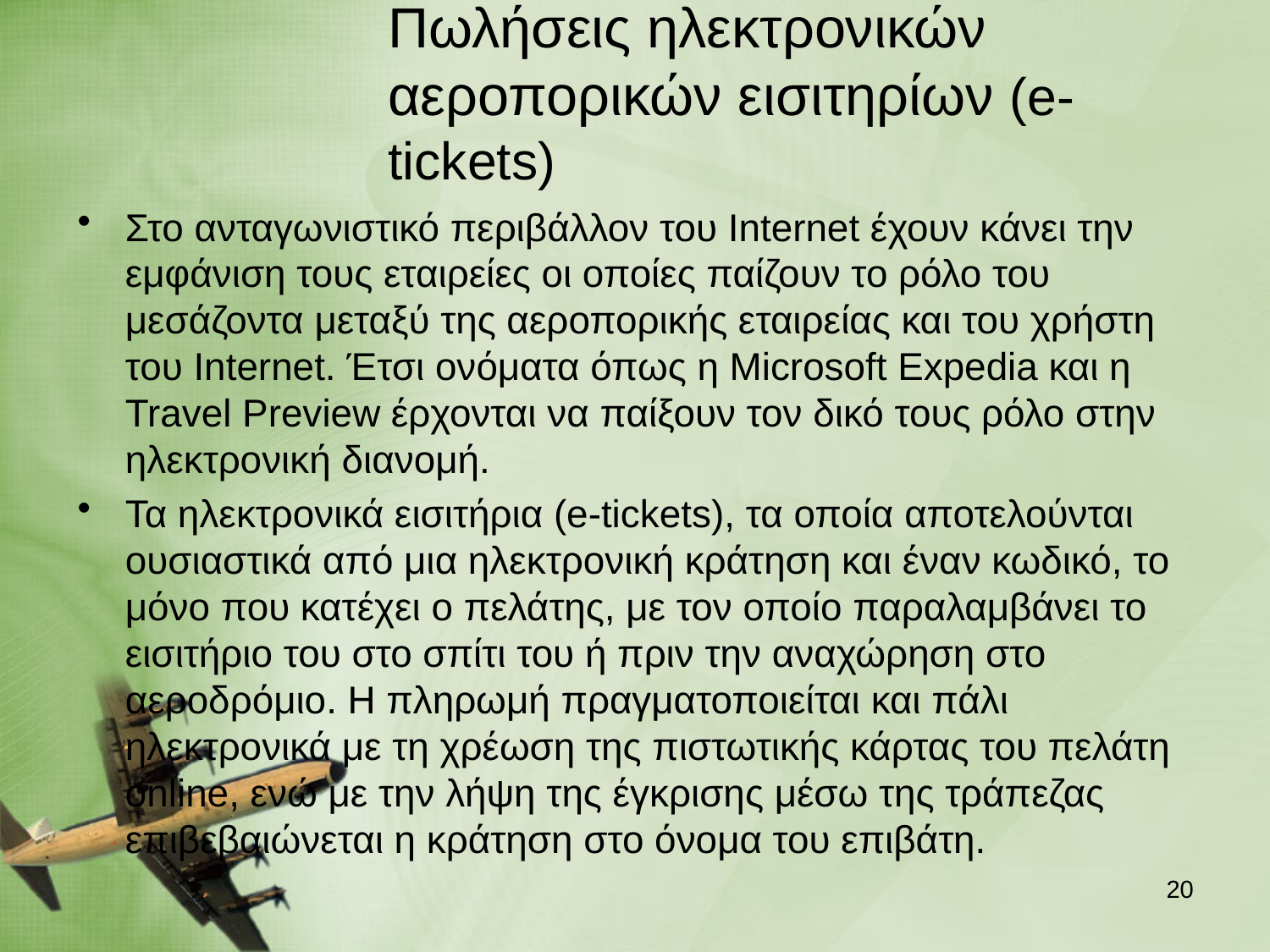

# Πωλήσεις ηλεκτρονικών αεροπορικών εισιτηρίων (e-tickets)
Στο ανταγωνιστικό περιβάλλον του Internet έχουν κάνει την εμφάνιση τους εταιρείες οι οποίες παίζουν το ρόλο του μεσάζοντα μεταξύ της αεροπορικής εταιρείας και του χρήστη του Internet. Έτσι ονόματα όπως η Microsoft Expedia και η Travel Preview έρχονται να παίξουν τον δικό τους ρόλο στην ηλεκτρονική διανομή.
Τα ηλεκτρονικά εισιτήρια (e-tickets), τα οποία αποτελούνται ουσιαστικά από μια ηλεκτρονική κράτηση και έναν κωδικό, το μόνο που κατέχει ο πελάτης, με τον οποίο παραλαμβάνει το εισιτήριο του στο σπίτι του ή πριν την αναχώρηση στο αεροδρόμιο. Η πληρωμή πραγματοποιείται και πάλι ηλεκτρονικά με τη χρέωση της πιστωτικής κάρτας του πελάτη online, ενώ με την λήψη της έγκρισης μέσω της τράπεζας επιβεβαιώνεται η κράτηση στο όνομα του επιβάτη.
20